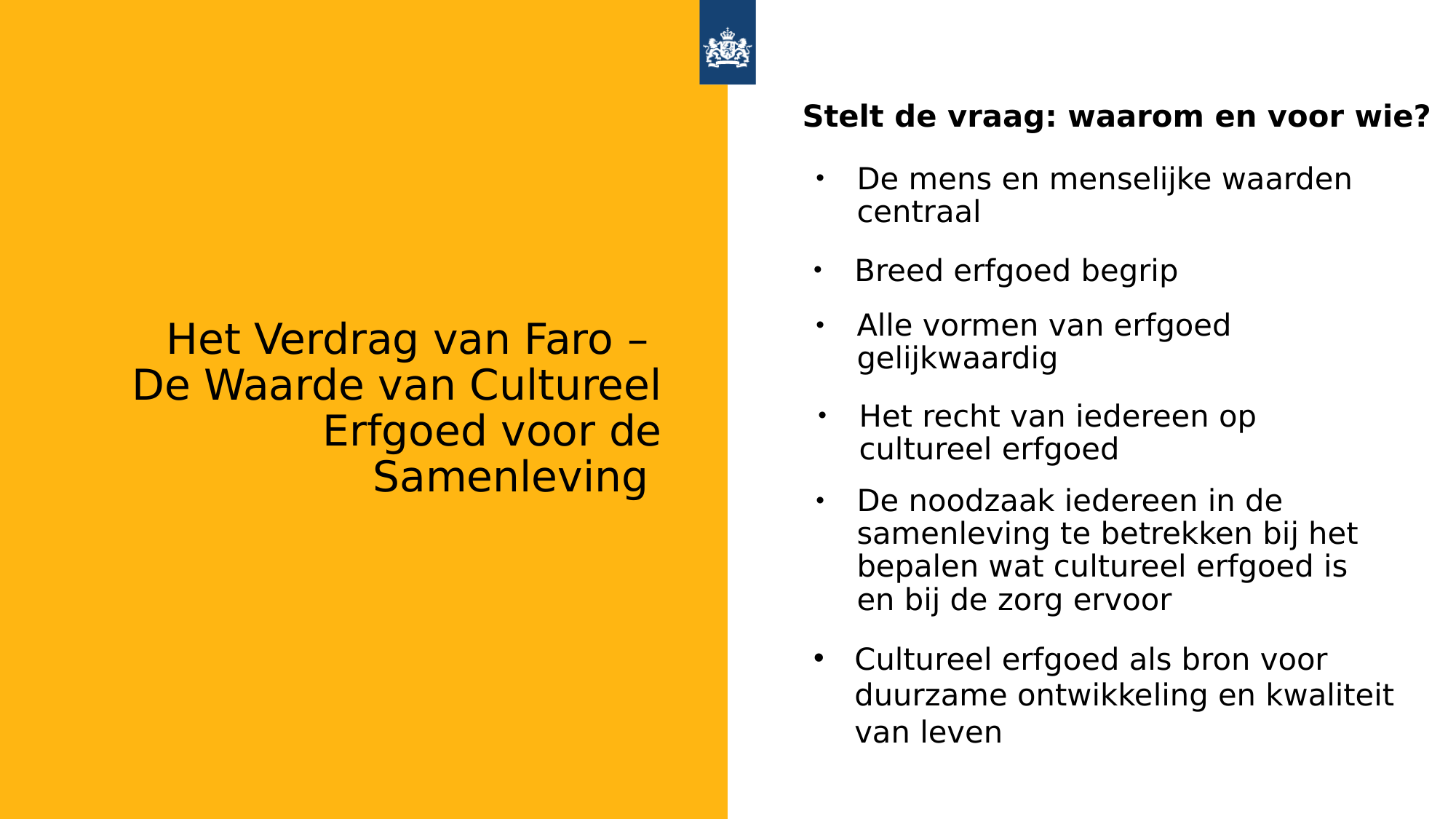

Stelt de vraag: waarom en voor wie?
De mens en menselijke waarden centraal
Breed erfgoed begrip
# Het Verdrag van Faro – De Waarde van Cultureel Erfgoed voor de Samenleving
Alle vormen van erfgoed gelijkwaardig
Het recht van iedereen op cultureel erfgoed
De noodzaak iedereen in de samenleving te betrekken bij het bepalen wat cultureel erfgoed is en bij de zorg ervoor
Cultureel erfgoed als bron voor duurzame ontwikkeling en kwaliteit van leven